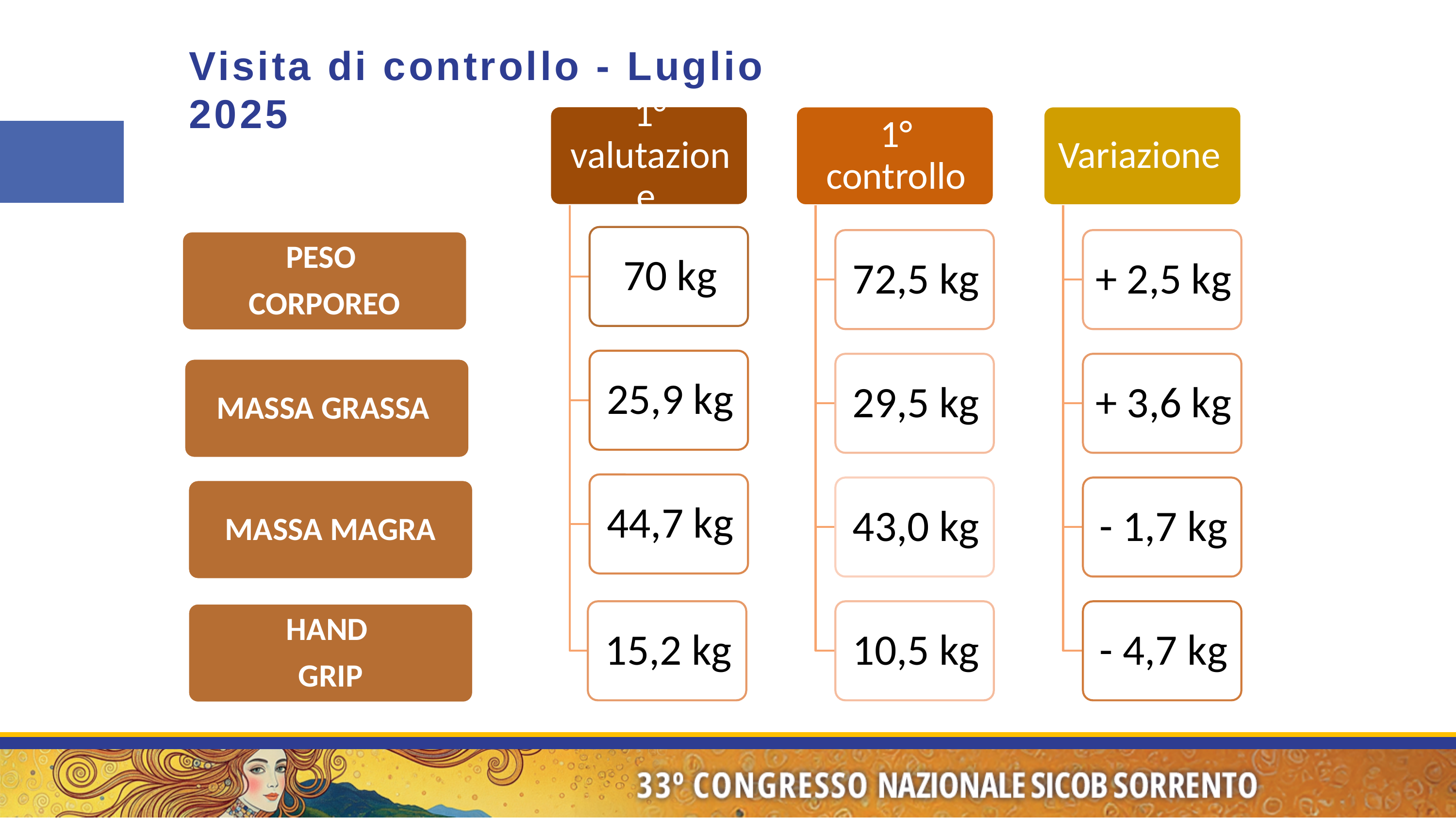

Visita di controllo - Luglio 2025

1° valutazione
70 kg
25,9 kg
44,7 kg
15,2 kg
1° controllo
72,5 kg
29,5 kg
43,0 kg
10,5 kg
Variazione
+ 2,5 kg
+ 3,6 kg
- 1,7 kg
- 4,7 kg

PESO
CORPOREO

MASSA GRASSA

MASSA MAGRA

HAND
GRIP